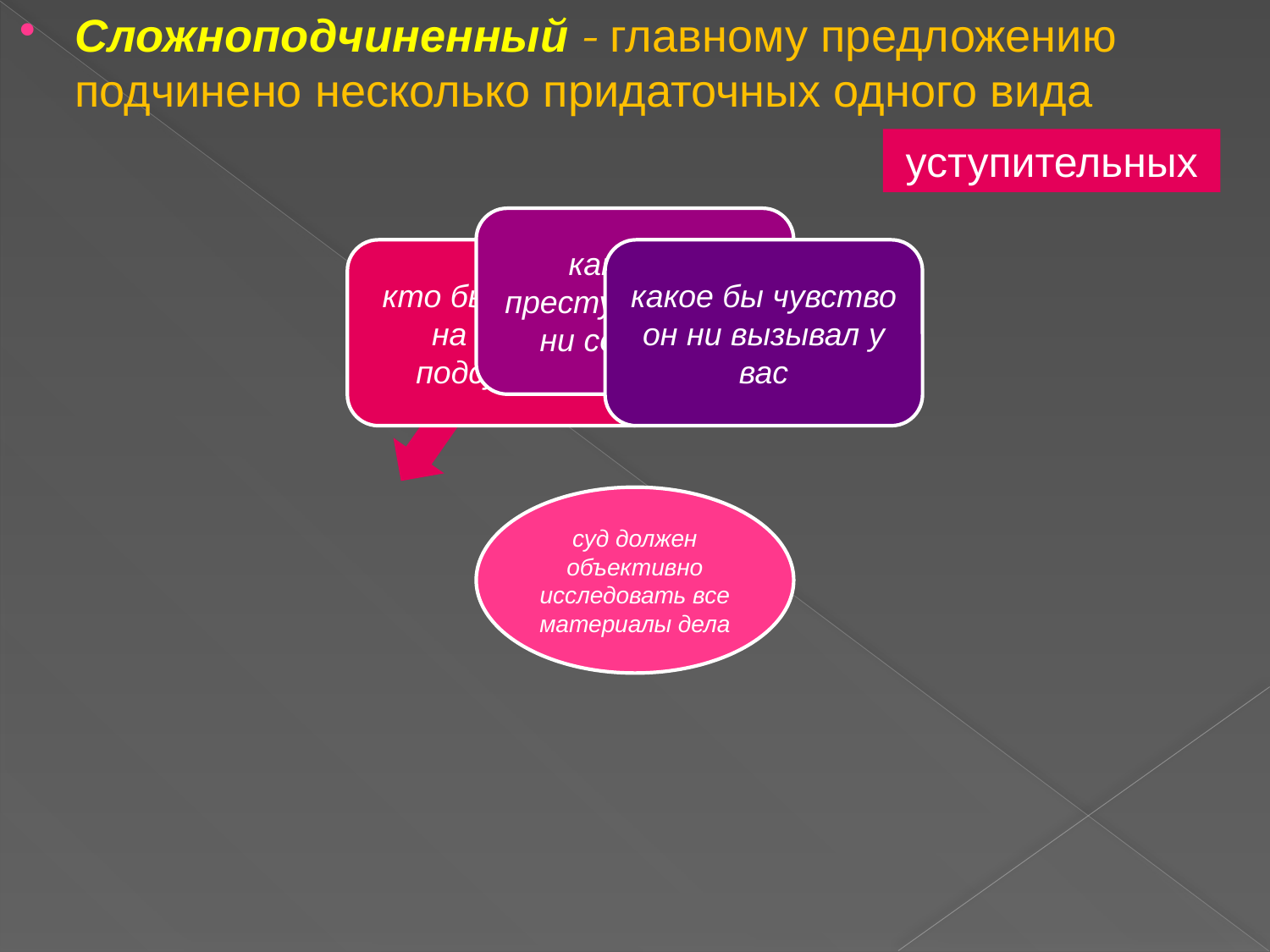

Сложноподчиненный - главному предложению подчинено несколько придаточных одного вида
уступительных
суд должен объективно исследовать все материалы дела